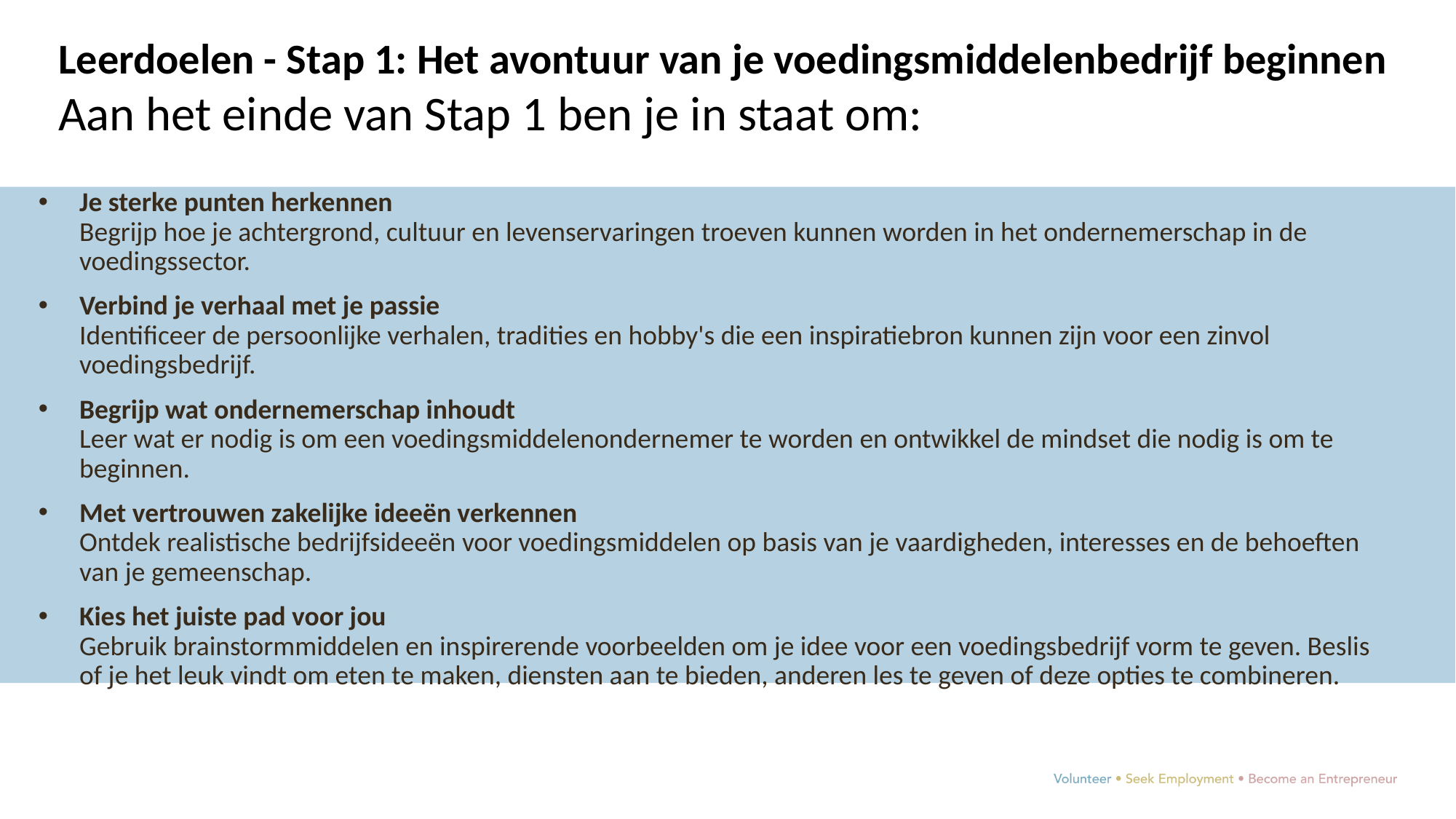

Leerdoelen - Stap 1: Het avontuur van je voedingsmiddelenbedrijf beginnen
Aan het einde van Stap 1 ben je in staat om:
Je sterke punten herkennen
Begrijp hoe je achtergrond, cultuur en levenservaringen troeven kunnen worden in het ondernemerschap in de voedingssector.
Verbind je verhaal met je passie
Identificeer de persoonlijke verhalen, tradities en hobby's die een inspiratiebron kunnen zijn voor een zinvol voedingsbedrijf.
Begrijp wat ondernemerschap inhoudt
Leer wat er nodig is om een voedingsmiddelenondernemer te worden en ontwikkel de mindset die nodig is om te beginnen.
Met vertrouwen zakelijke ideeën verkennen
Ontdek realistische bedrijfsideeën voor voedingsmiddelen op basis van je vaardigheden, interesses en de behoeften van je gemeenschap.
Kies het juiste pad voor jou
Gebruik brainstormmiddelen en inspirerende voorbeelden om je idee voor een voedingsbedrijf vorm te geven. Beslis of je het leuk vindt om eten te maken, diensten aan te bieden, anderen les te geven of deze opties te combineren.